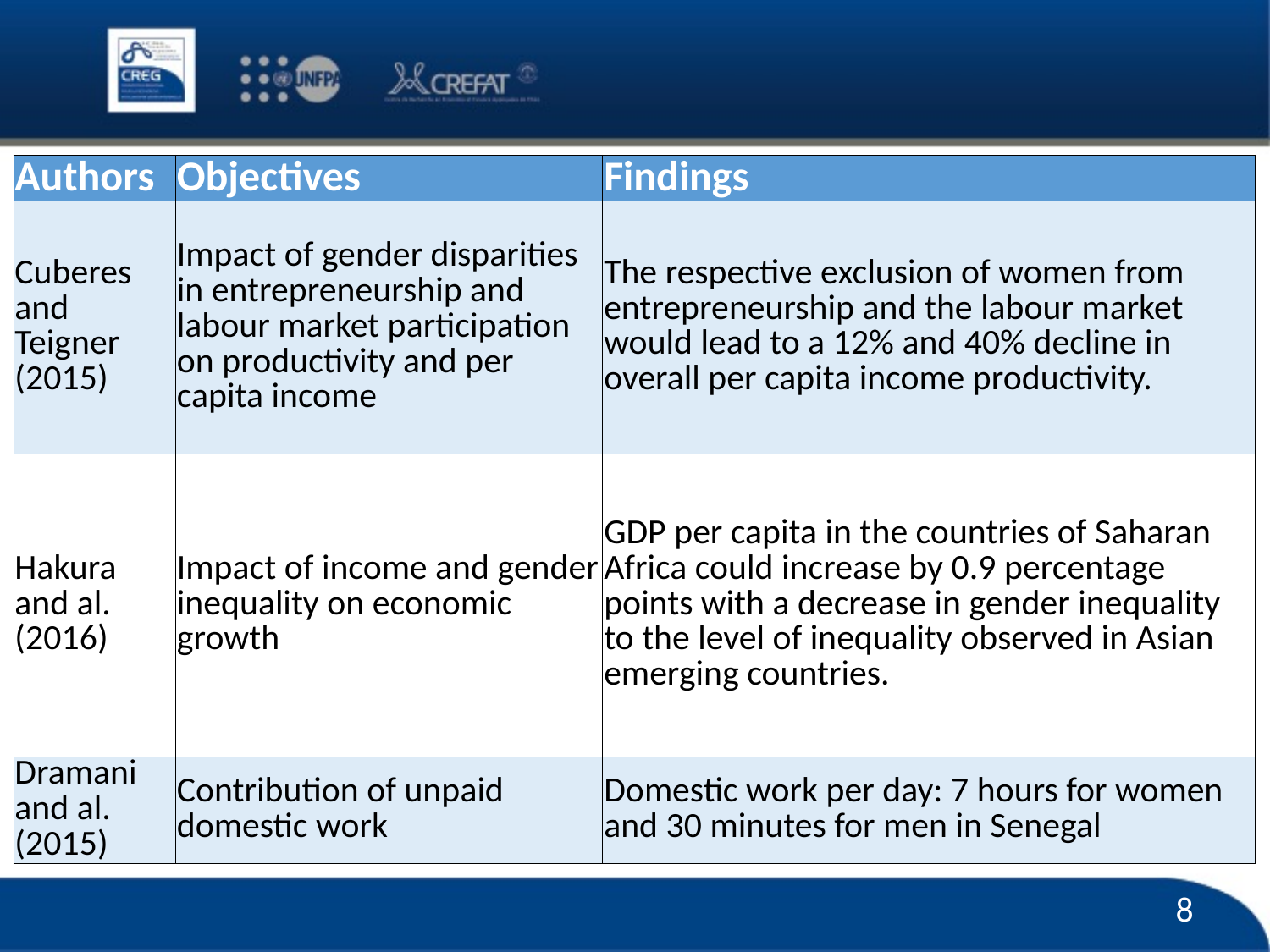

| Authors | Objectives | Findings |
| --- | --- | --- |
| Cuberes and Teigner (2015) | Impact of gender disparities in entrepreneurship and labour market participation on productivity and per capita income | The respective exclusion of women from entrepreneurship and the labour market would lead to a 12% and 40% decline in overall per capita income productivity. |
| Hakura and al. (2016) | Impact of income and gender inequality on economic growth | GDP per capita in the countries of Saharan Africa could increase by 0.9 percentage points with a decrease in gender inequality to the level of inequality observed in Asian emerging countries. |
| Dramani and al. (2015) | Contribution of unpaid domestic work | Domestic work per day: 7 hours for women and 30 minutes for men in Senegal |
8